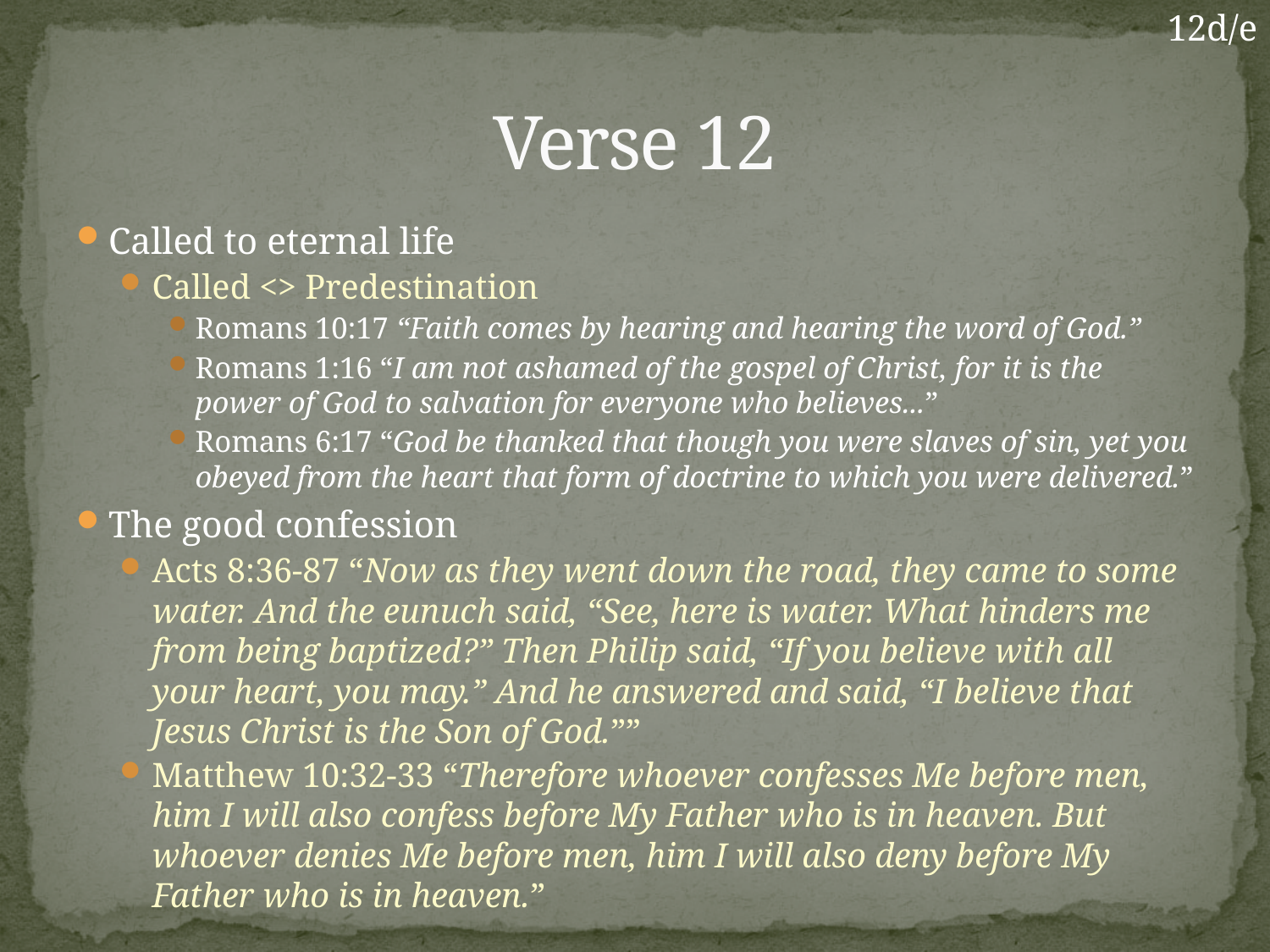

12d/e
# Verse 12
Called to eternal life
Called <> Predestination
Romans 10:17 “Faith comes by hearing and hearing the word of God.”
Romans 1:16 “I am not ashamed of the gospel of Christ, for it is the power of God to salvation for everyone who believes...”
Romans 6:17 “God be thanked that though you were slaves of sin, yet you obeyed from the heart that form of doctrine to which you were delivered.”
The good confession
Acts 8:36-87 “Now as they went down the road, they came to some water. And the eunuch said, “See, here is water. What hinders me from being baptized?” Then Philip said, “If you believe with all your heart, you may.” And he answered and said, “I believe that Jesus Christ is the Son of God.””
Matthew 10:32-33 “Therefore whoever confesses Me before men, him I will also confess before My Father who is in heaven. But whoever denies Me before men, him I will also deny before My Father who is in heaven.”